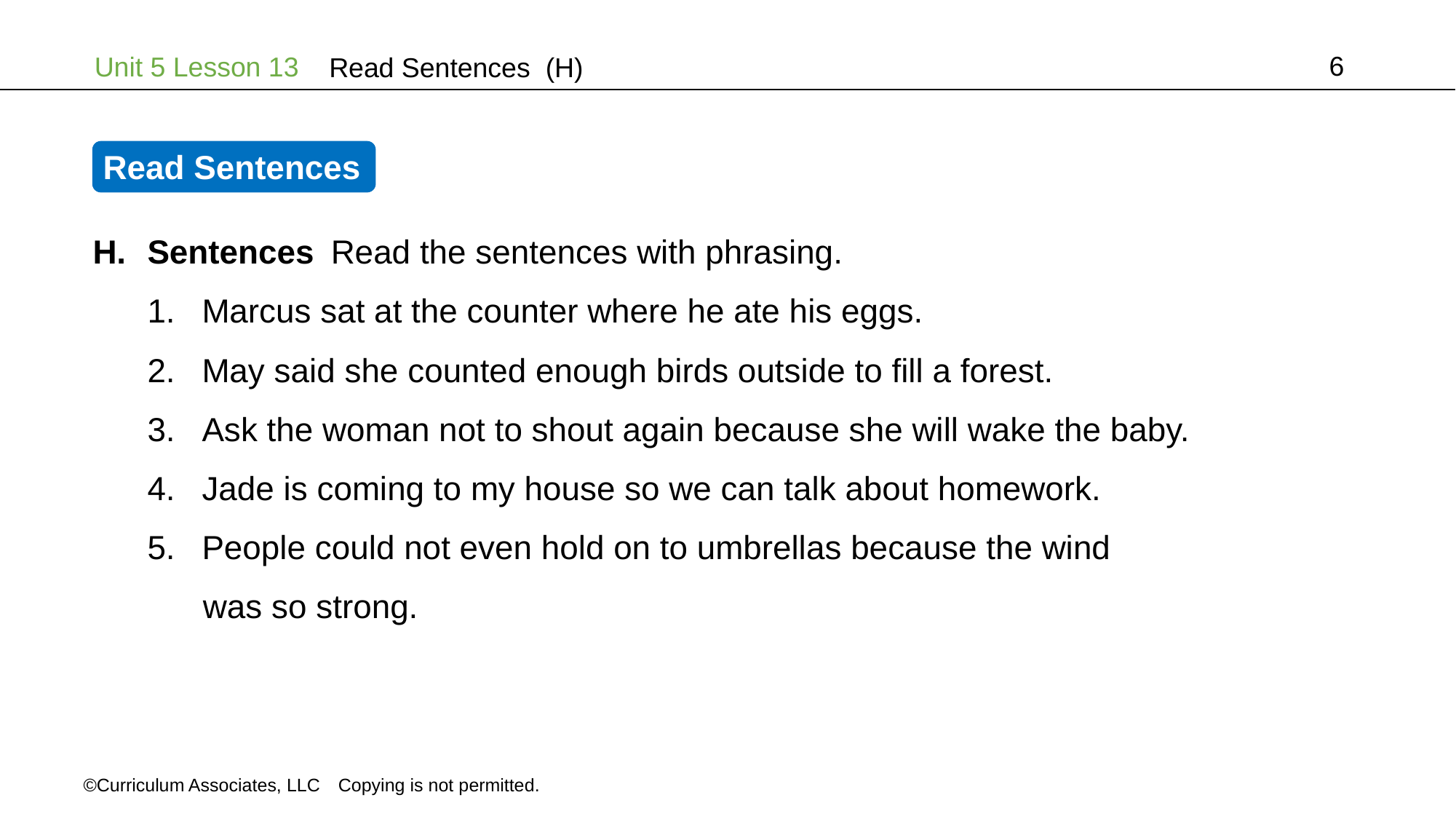

6
Read Sentences  (H)
Read Sentences

Sentences Read the sentences with phrasing.
Marcus sat at the counter where he ate his eggs.
May said she counted enough birds outside to fill a forest.
Ask the woman not to shout again because she will wake the baby.
Jade is coming to my house so we can talk about homework.
People could not even hold on to umbrellas because the wind
      was so strong.